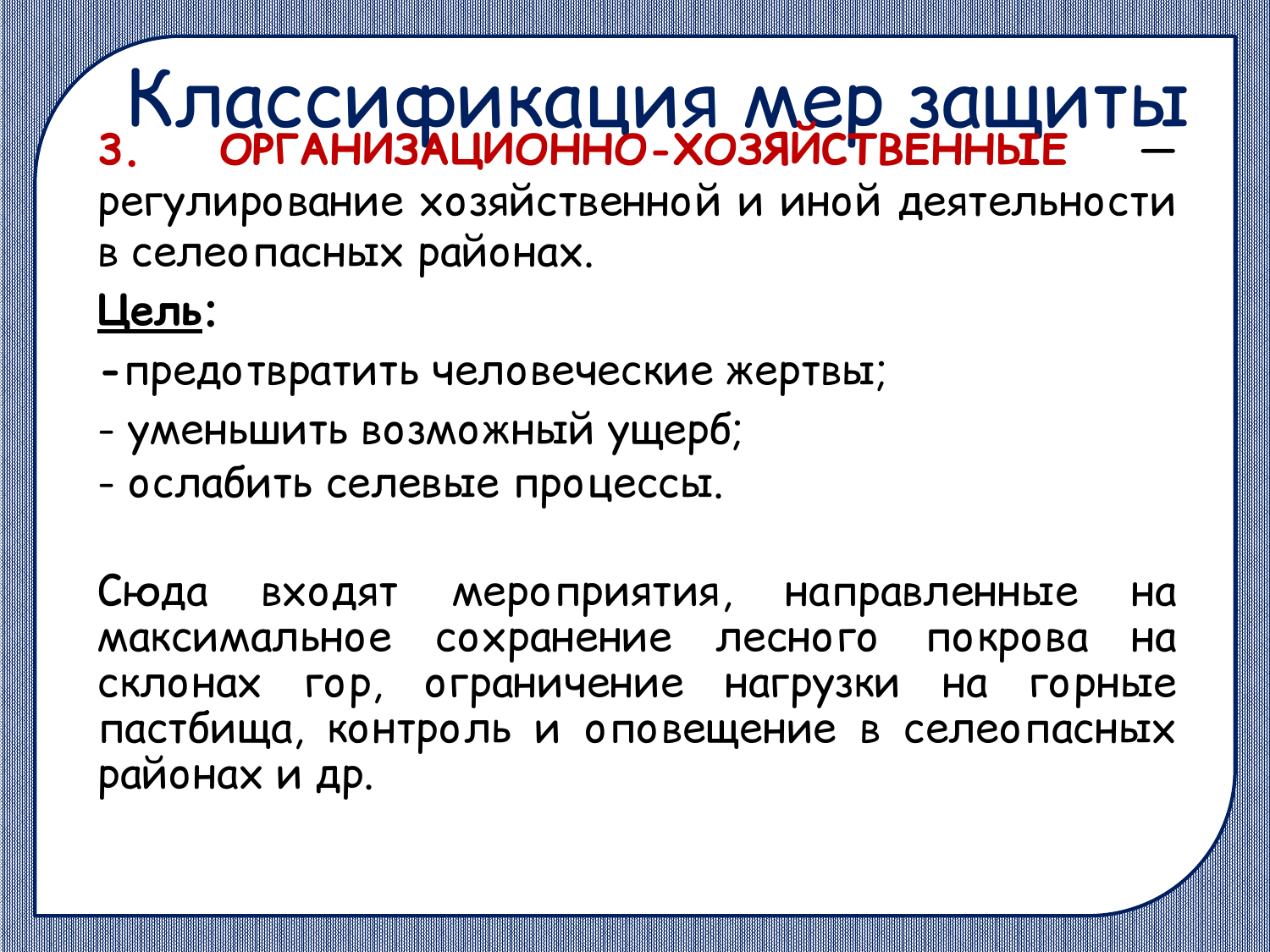

# Классификация мер защиты

3. ОРГАНИЗАЦИОННО-ХОЗЯЙСТВЕННЫЕ — регулирование хозяйственной и иной деятельности в селеопасных районах.
Цель:
-предотвратить человеческие жертвы;
- уменьшить возможный ущерб;
- ослабить селевые процессы.

Сюда входят мероприятия, направленные на максимальное сохранение лесного покрова на склонах гор, ограничение нагрузки на горные пастбища, контроль и оповещение в селеопасных районах и др.